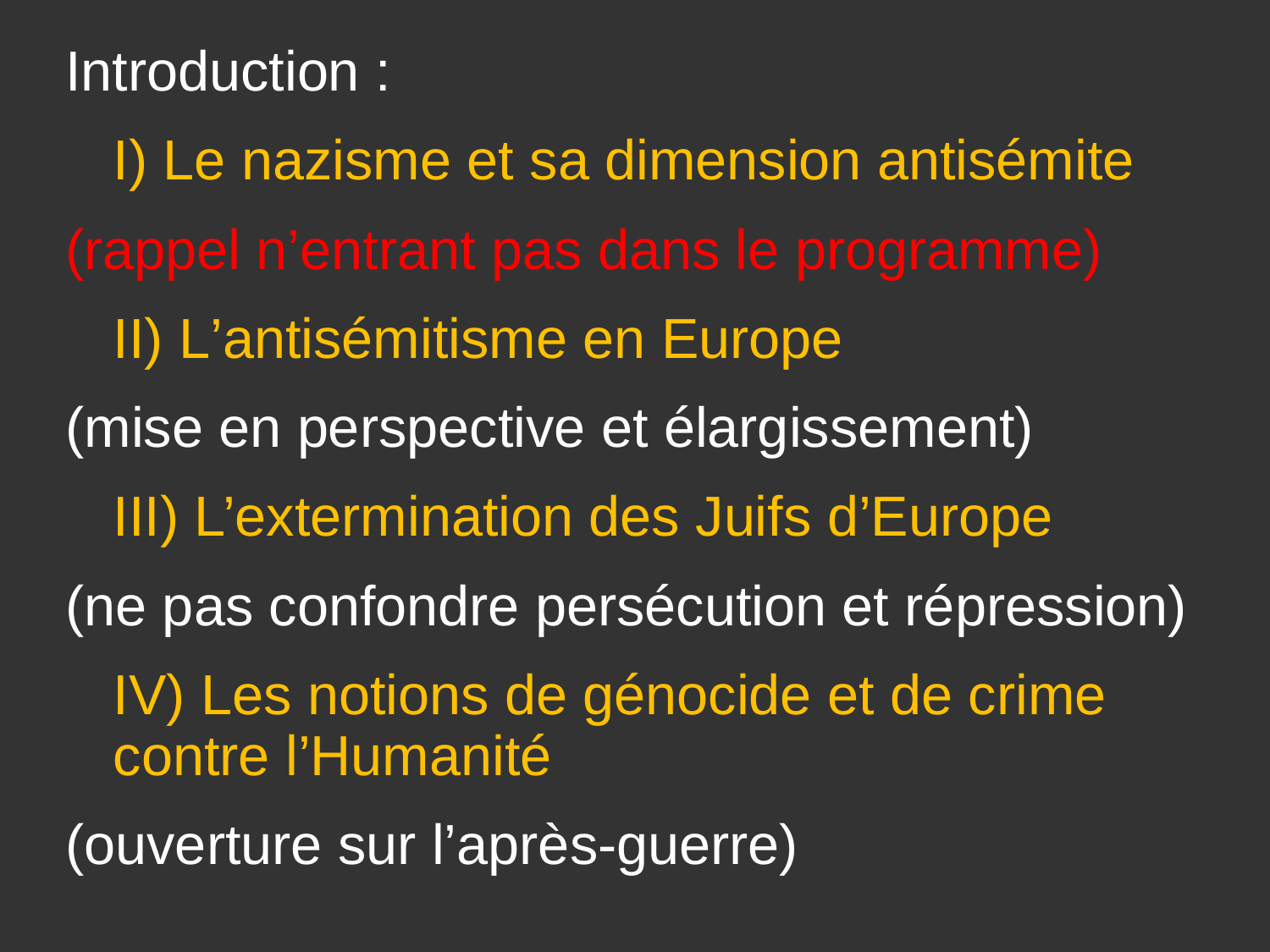

Introduction :
	I) Le nazisme et sa dimension antisémite
(rappel n’entrant pas dans le programme)
	II) L’antisémitisme en Europe
(mise en perspective et élargissement)
	III) L’extermination des Juifs d’Europe
(ne pas confondre persécution et répression)
	IV) Les notions de génocide et de crime contre l’Humanité
(ouverture sur l’après-guerre)